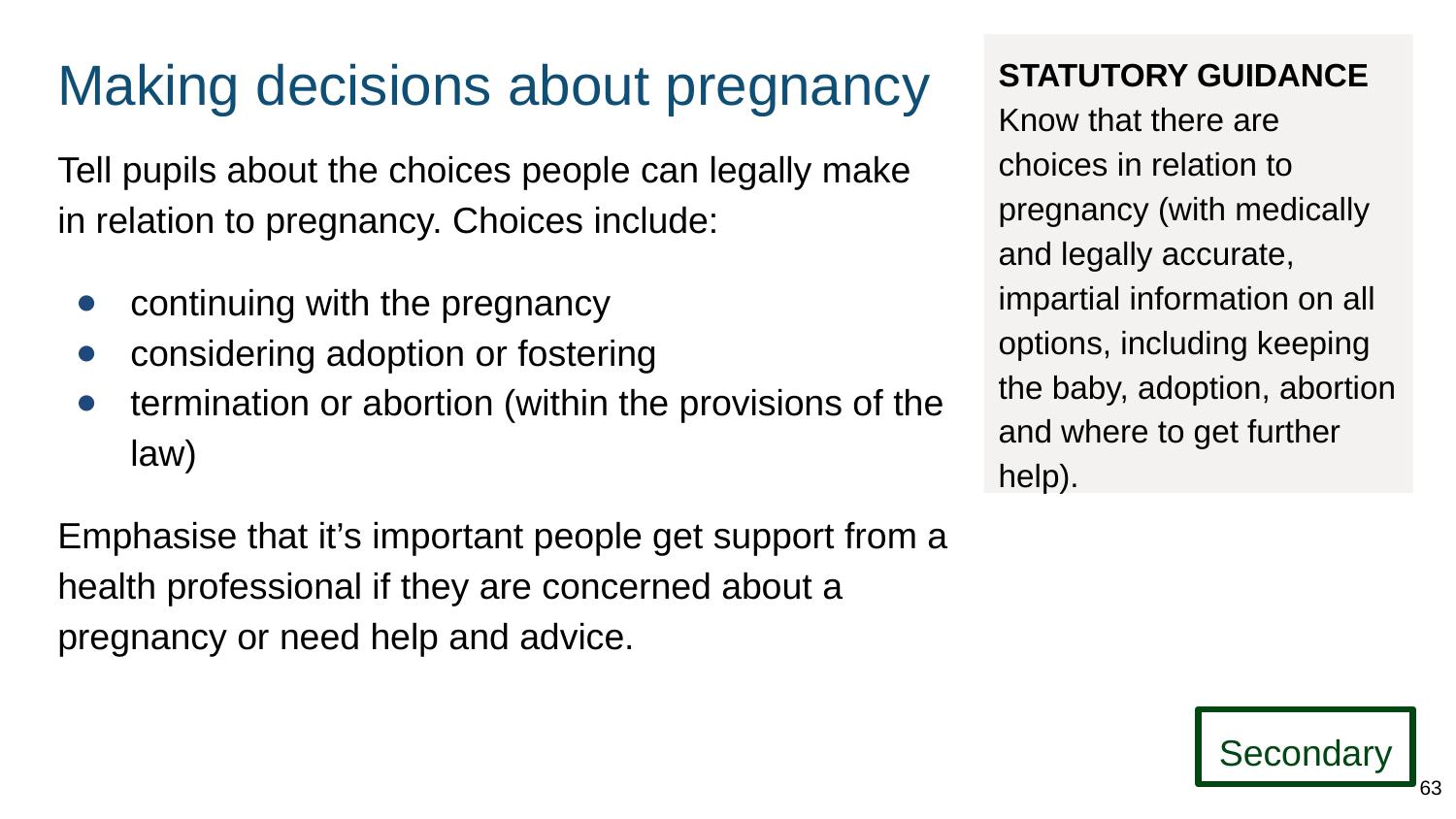

# Making decisions about pregnancy

STATUTORY GUIDANCE
Know that there are choices in relation to pregnancy (with medically and legally accurate, impartial information on all options, including keeping the baby, adoption, abortion and where to get further help).
Tell pupils about the choices people can legally make in relation to pregnancy. Choices include:
continuing with the pregnancy
considering adoption or fostering
termination or abortion (within the provisions of the law)
Emphasise that it’s important people get support from a health professional if they are concerned about a pregnancy or need help and advice.

Secondary
63